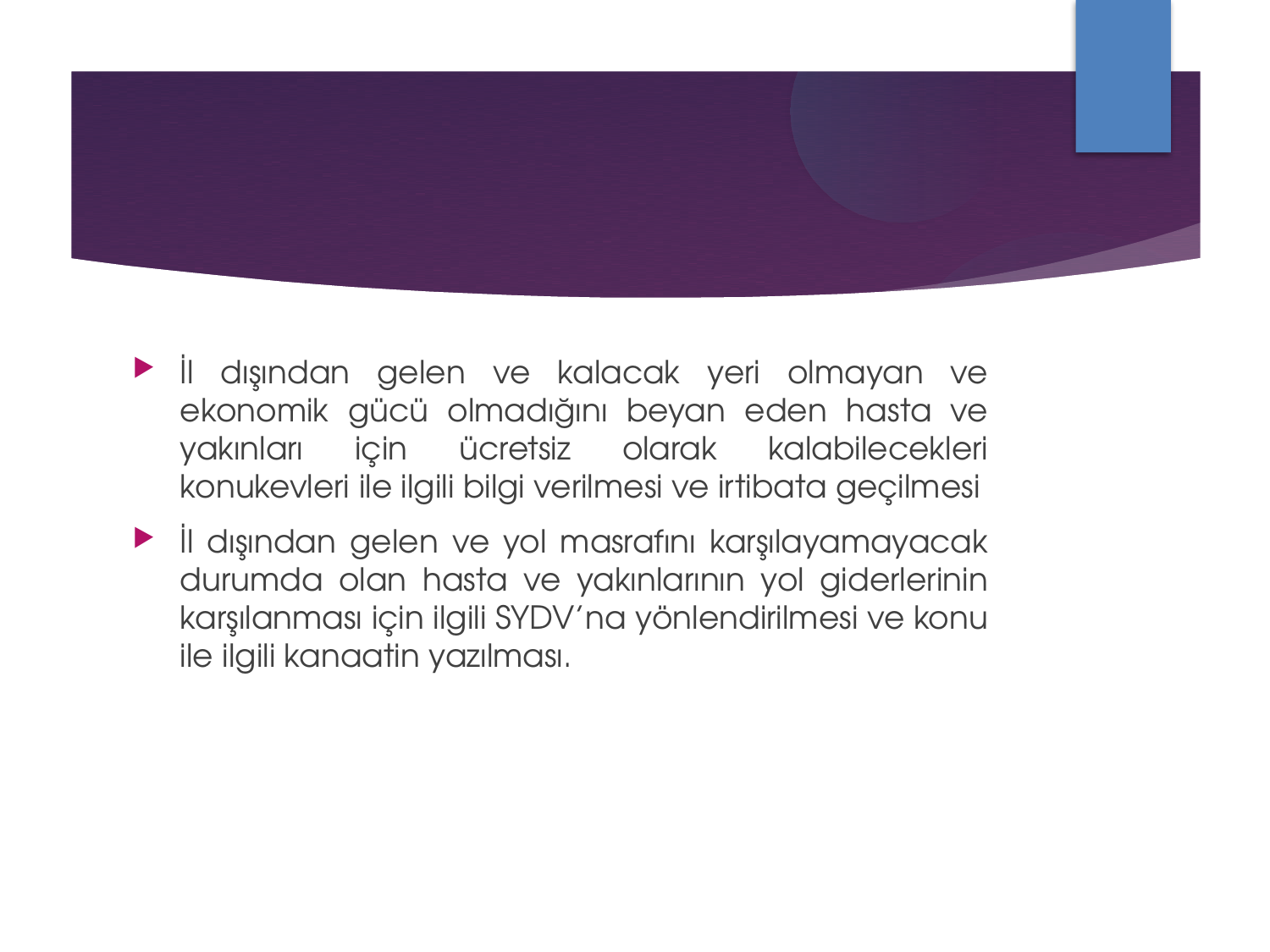

İl dışından gelen ve kalacak yeri olmayan ve ekonomik gücü olmadığını beyan eden hasta ve yakınları için ücretsiz olarak kalabilecekleri konukevleri ile ilgili bilgi verilmesi ve irtibata geçilmesi
İl dışından gelen ve yol masrafını karşılayamayacak durumda olan hasta ve yakınlarının yol giderlerinin karşılanması için ilgili SYDV’na yönlendirilmesi ve konu ile ilgili kanaatin yazılması.